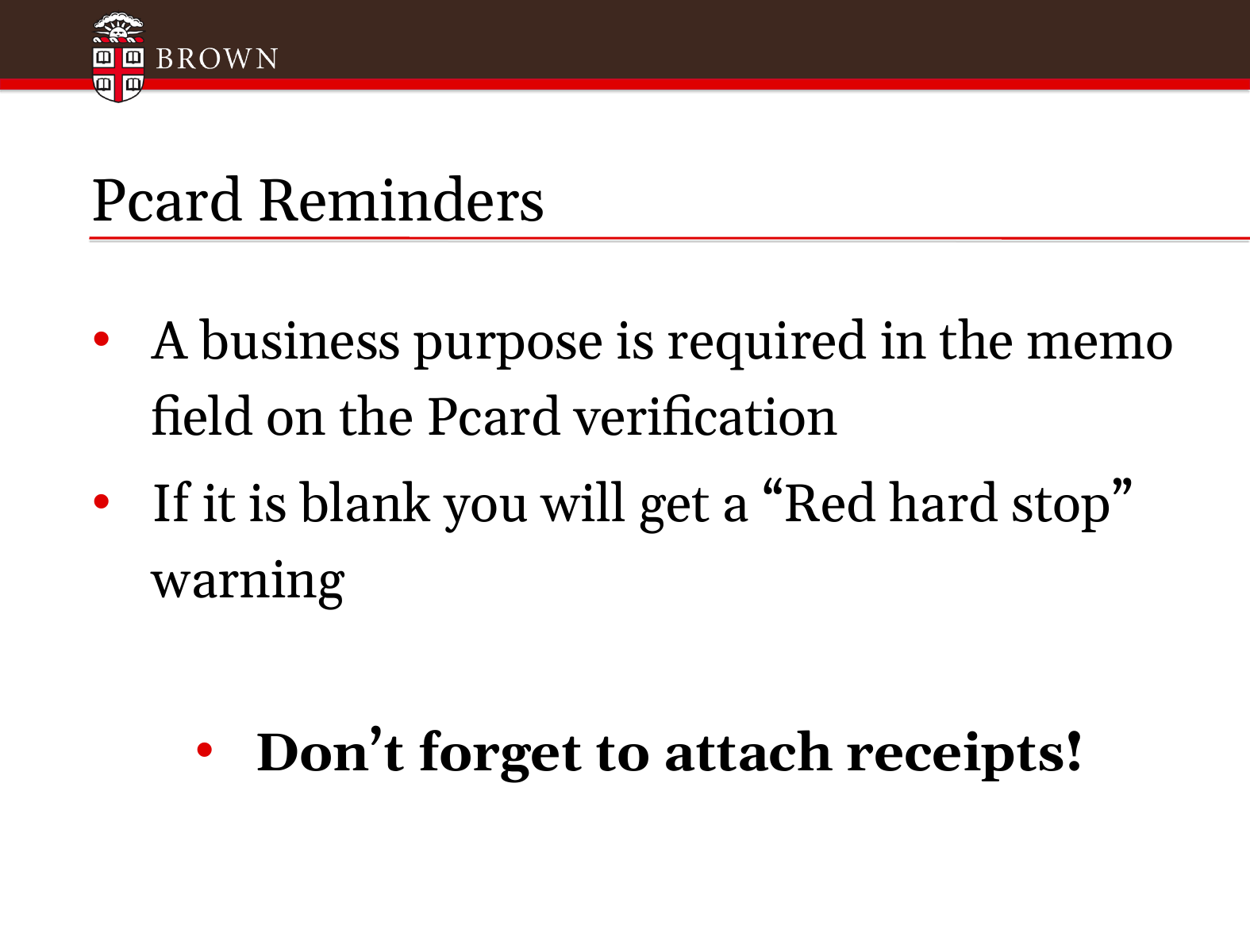

# Pcard Reminders
A business purpose is required in the memo field on the Pcard verification
If it is blank you will get a “Red hard stop” warning

Don’t forget to attach receipts!